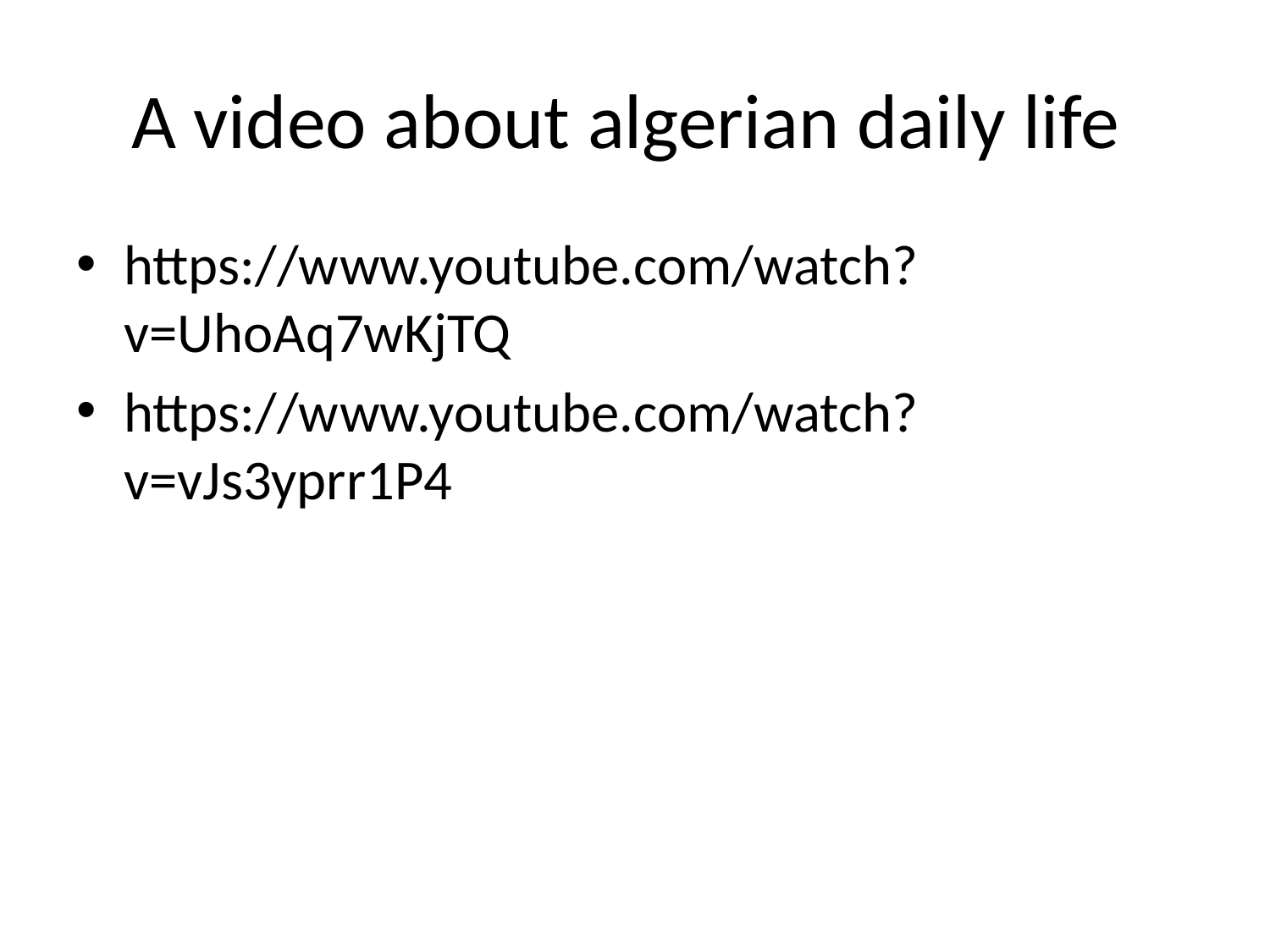

# A video about algerian daily life
https://www.youtube.com/watch?v=UhoAq7wKjTQ
https://www.youtube.com/watch?v=vJs3yprr1P4